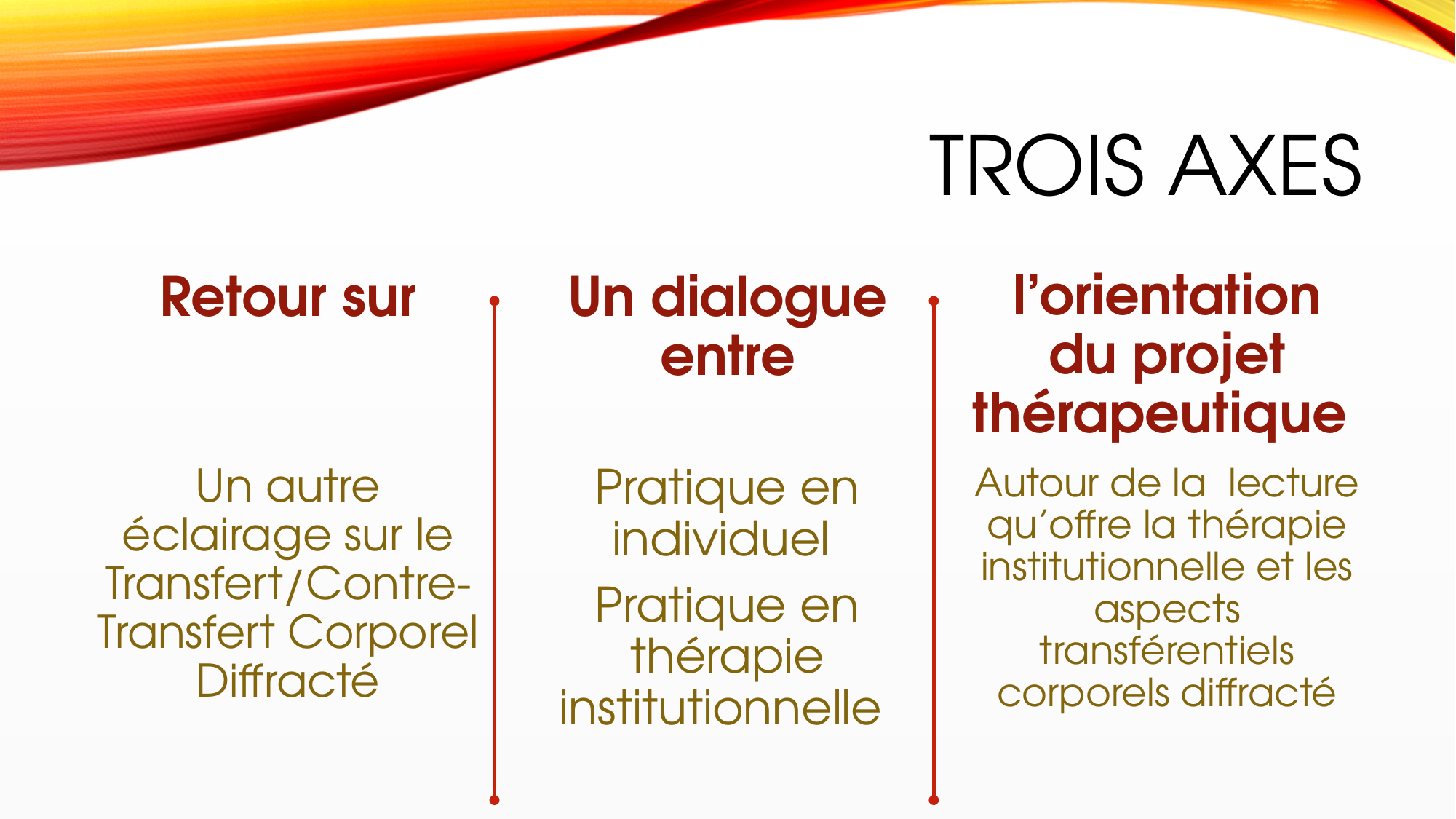

# Trois Axes
l’orientation du projet thérapeutique
Un dialogue entre
Retour sur
Pratique en individuel
Pratique en thérapie institutionnelle

Un autre éclairage sur le Transfert/Contre-Transfert Corporel Diffracté
Autour de la  lecture qu’offre la thérapie institutionnelle et les aspects transférentiels corporels diffracté